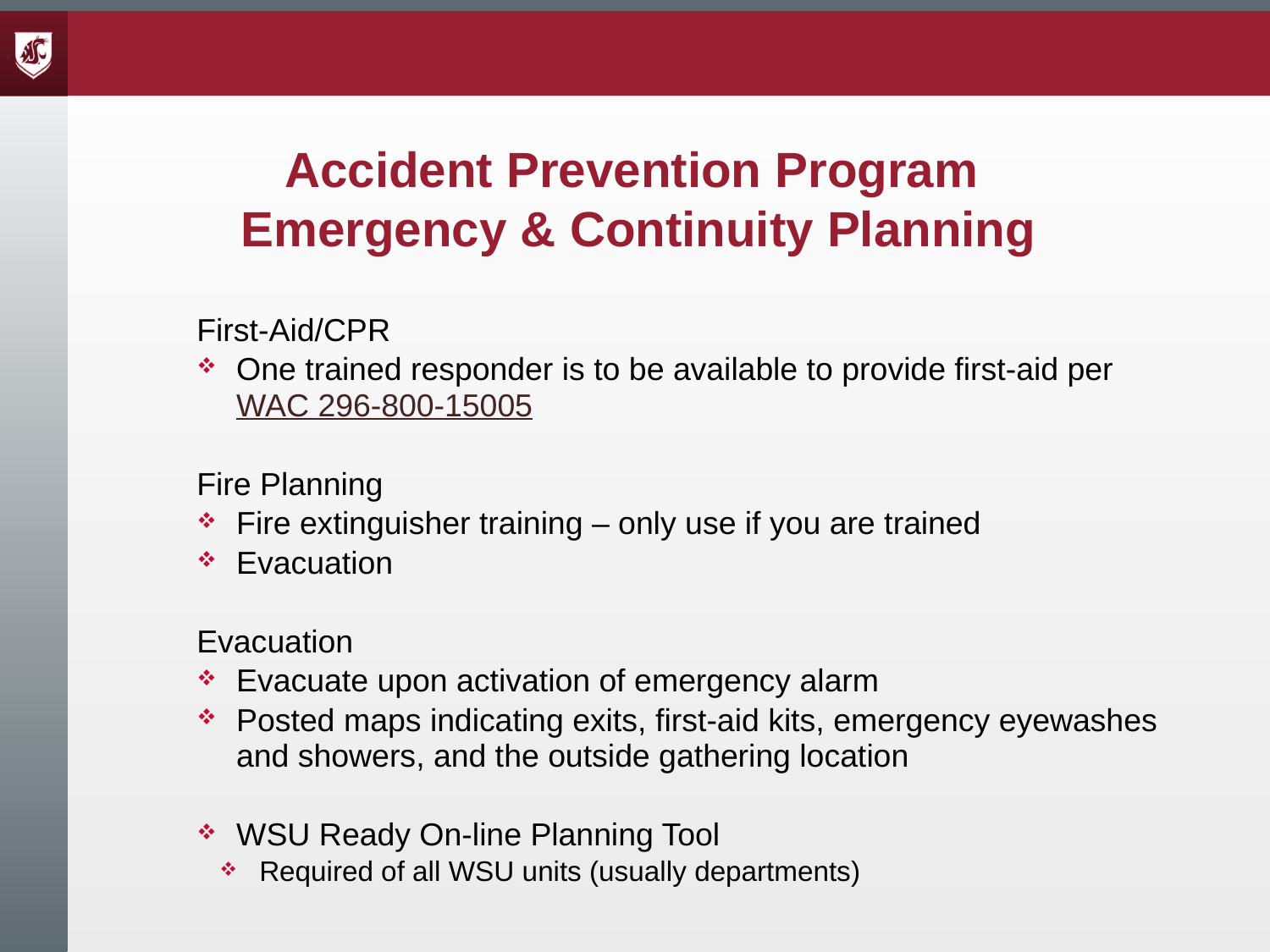

Accident Prevention Program
Emergency & Continuity Planning

First-Aid/CPR
One trained responder is to be available to provide first-aid per WAC 296-800-15005

Fire Planning
Fire extinguisher training – only use if you are trained
Evacuation

Evacuation
Evacuate upon activation of emergency alarm
Posted maps indicating exits, first-aid kits, emergency eyewashes and showers, and the outside gathering location

WSU Ready On-line Planning Tool
Required of all WSU units (usually departments)

#